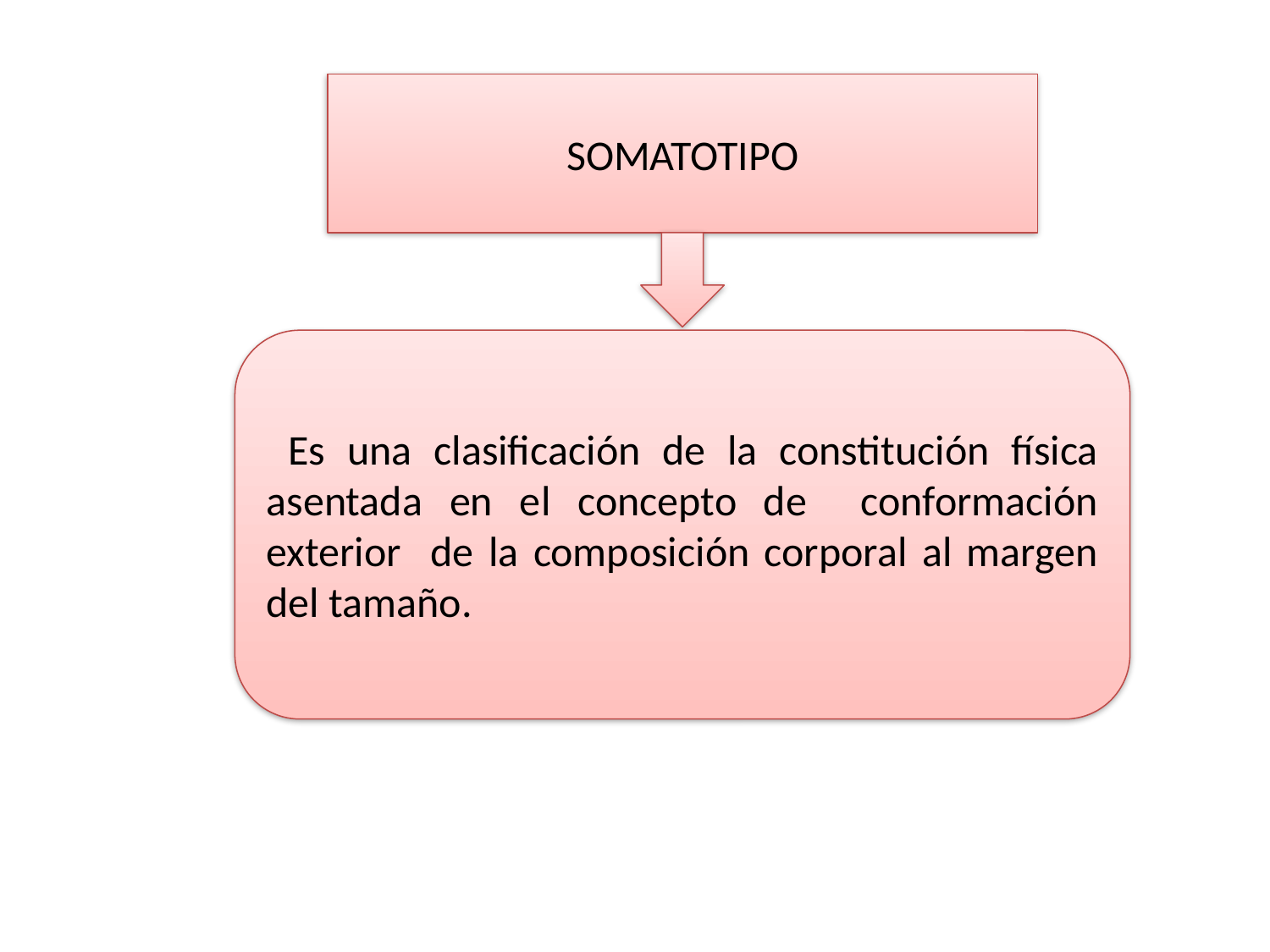

# SOMATOTIPO

 Es una clasificación de la constitución física asentada en el concepto de  conformación exterior  de la composición corporal al margen del tamaño.